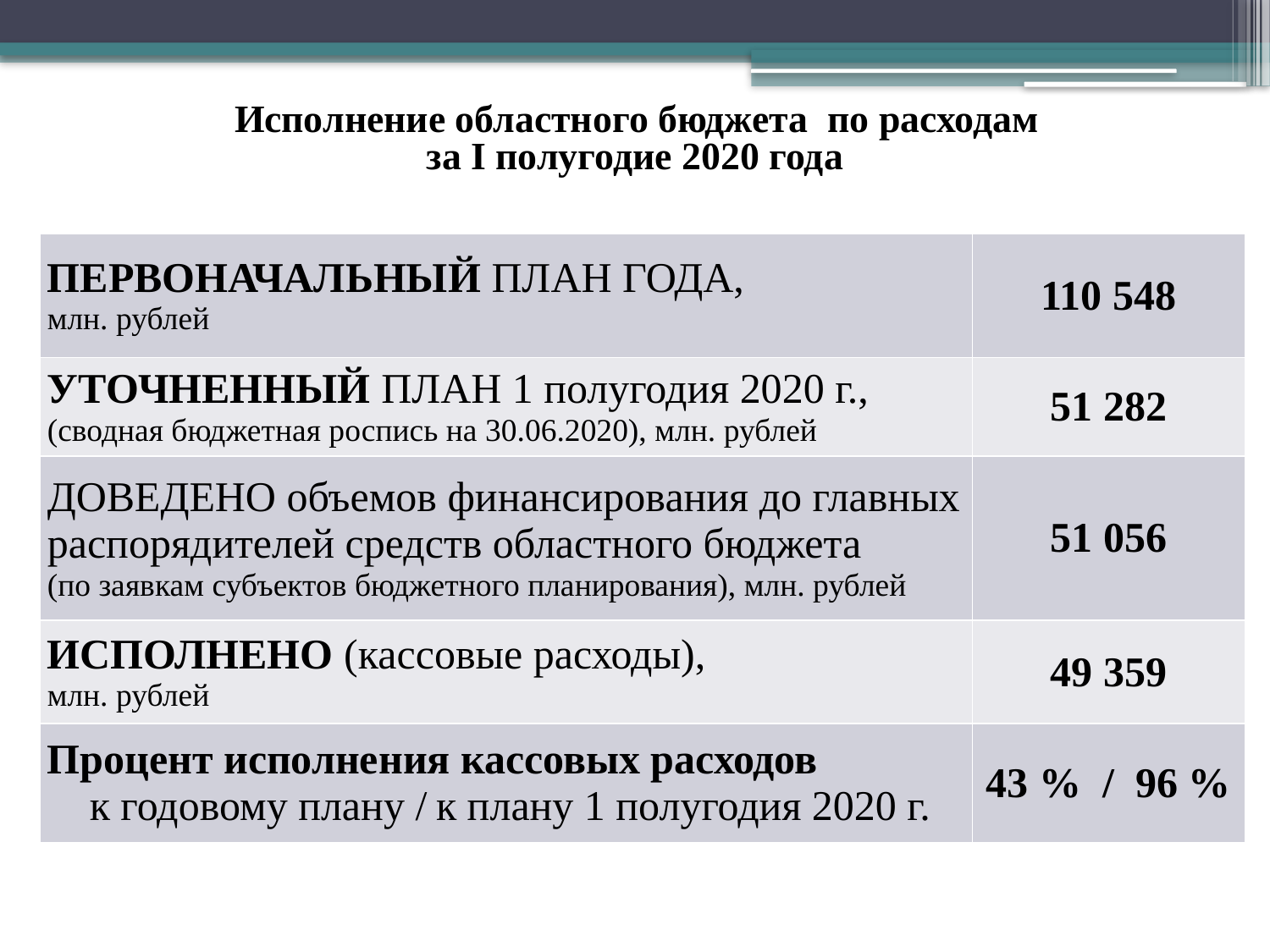

Исполнение областного бюджета  по расходам
за I полугодие 2020 года
| ПЕРВОНАЧАЛЬНЫЙ ПЛАН ГОДА, млн. рублей | 110 548 |
| --- | --- |
| УТОЧНЕННЫЙ ПЛАН 1 полугодия 2020 г., (сводная бюджетная роспись на 30.06.2020), млн. рублей | 51 282 |
| ДОВЕДЕНО объемов финансирования до главных распорядителей средств областного бюджета (по заявкам субъектов бюджетного планирования), млн. рублей | 51 056 |
| ИСПОЛНЕНО (кассовые расходы), млн. рублей | 49 359 |
| Процент исполнения кассовых расходов к годовому плану / к плану 1 полугодия 2020 г. | 43 % / 96 % |